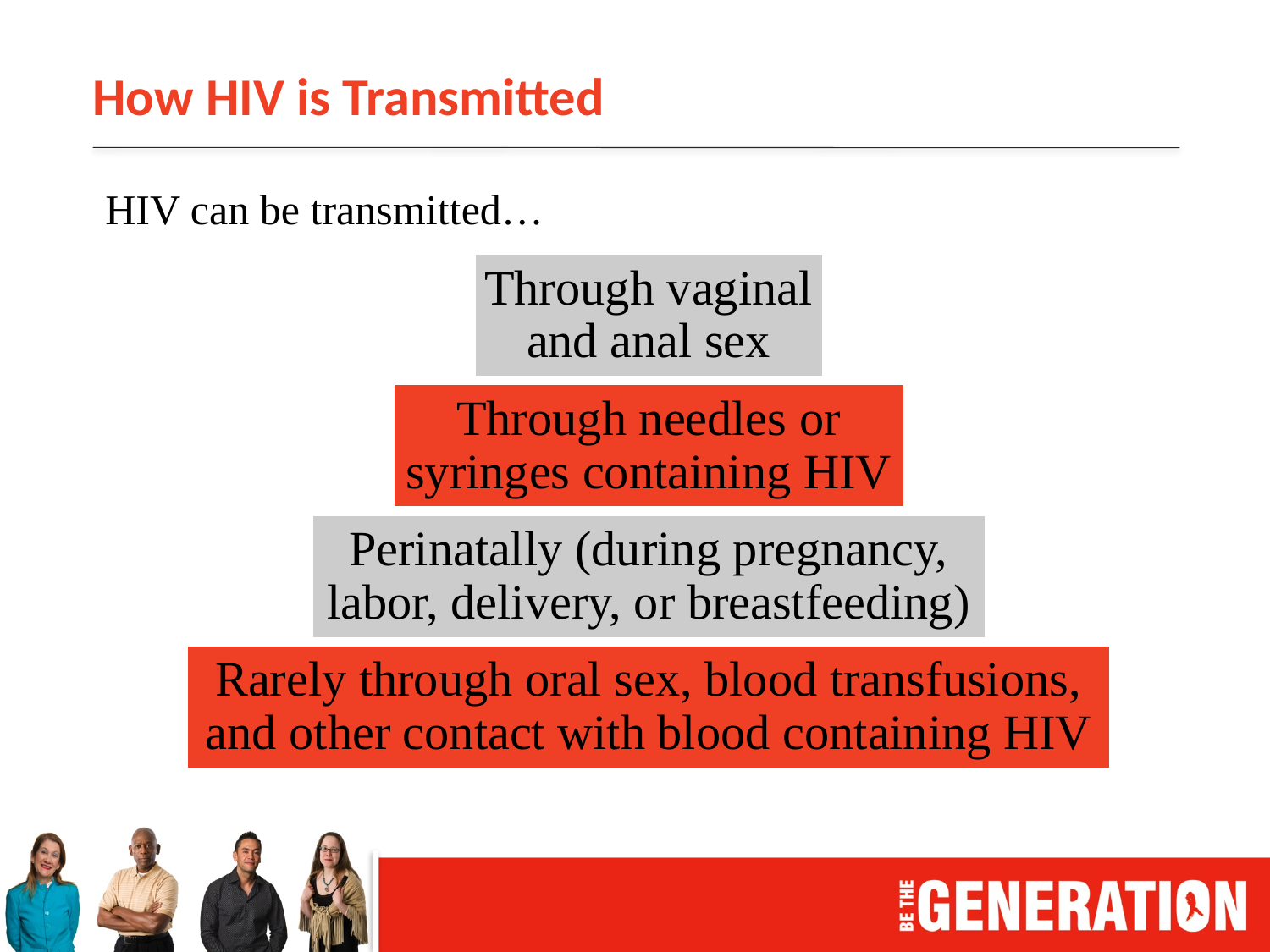

# How HIV is Transmitted
HIV can be transmitted…
Through vaginal and anal sex
Through needles or syringes containing HIV
Perinatally (during pregnancy, labor, delivery, or breastfeeding)
Rarely through oral sex, blood transfusions, and other contact with blood containing HIV